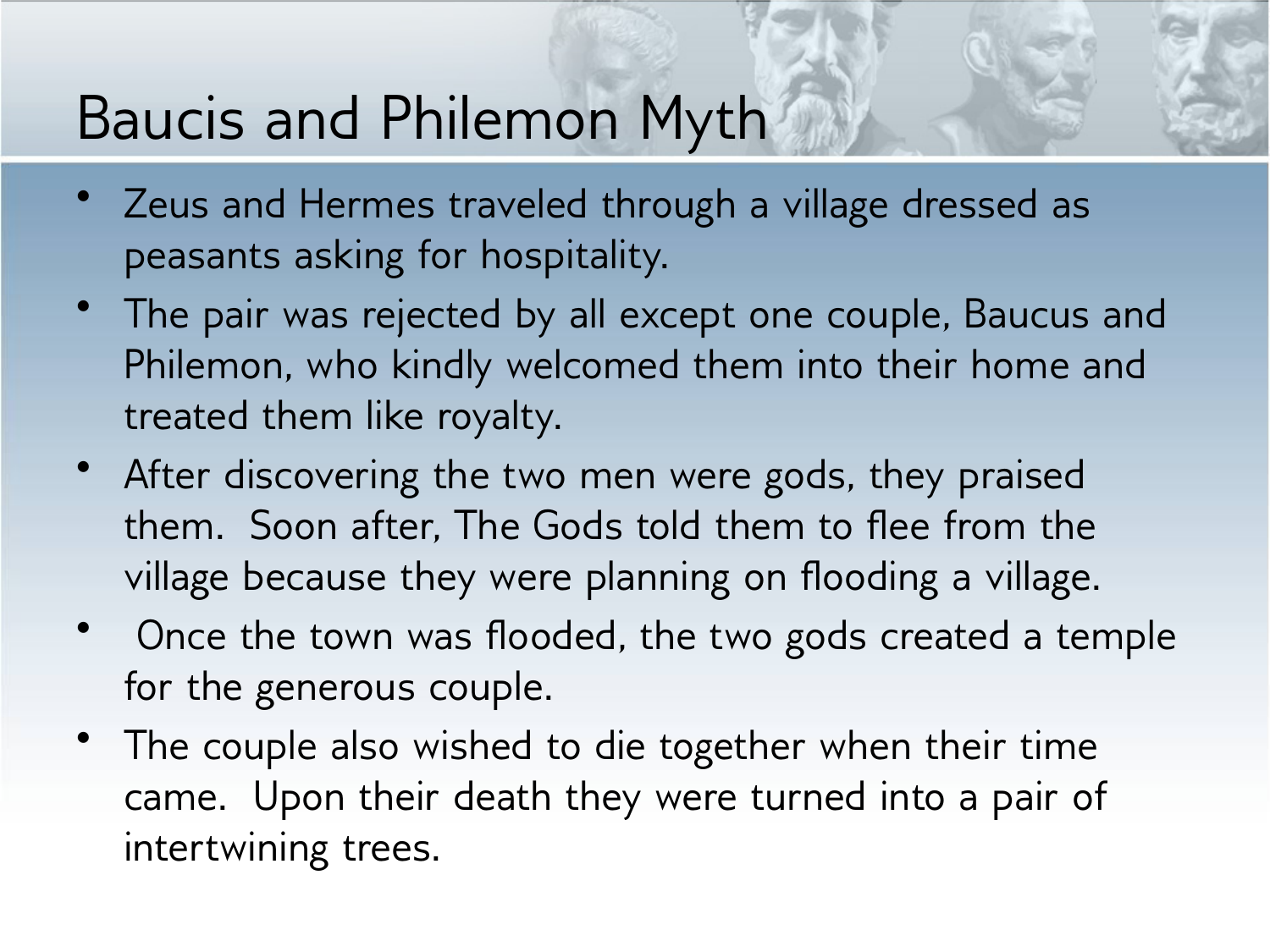

# Baucis and Philemon Myth
Zeus and Hermes traveled through a village dressed as peasants asking for hospitality.
The pair was rejected by all except one couple, Baucus and Philemon, who kindly welcomed them into their home and treated them like royalty.
After discovering the two men were gods, they praised them.  Soon after, The Gods told them to flee from the village because they were planning on flooding a village.
 Once the town was flooded, the two gods created a temple for the generous couple.
The couple also wished to die together when their time came.  Upon their death they were turned into a pair of intertwining trees.